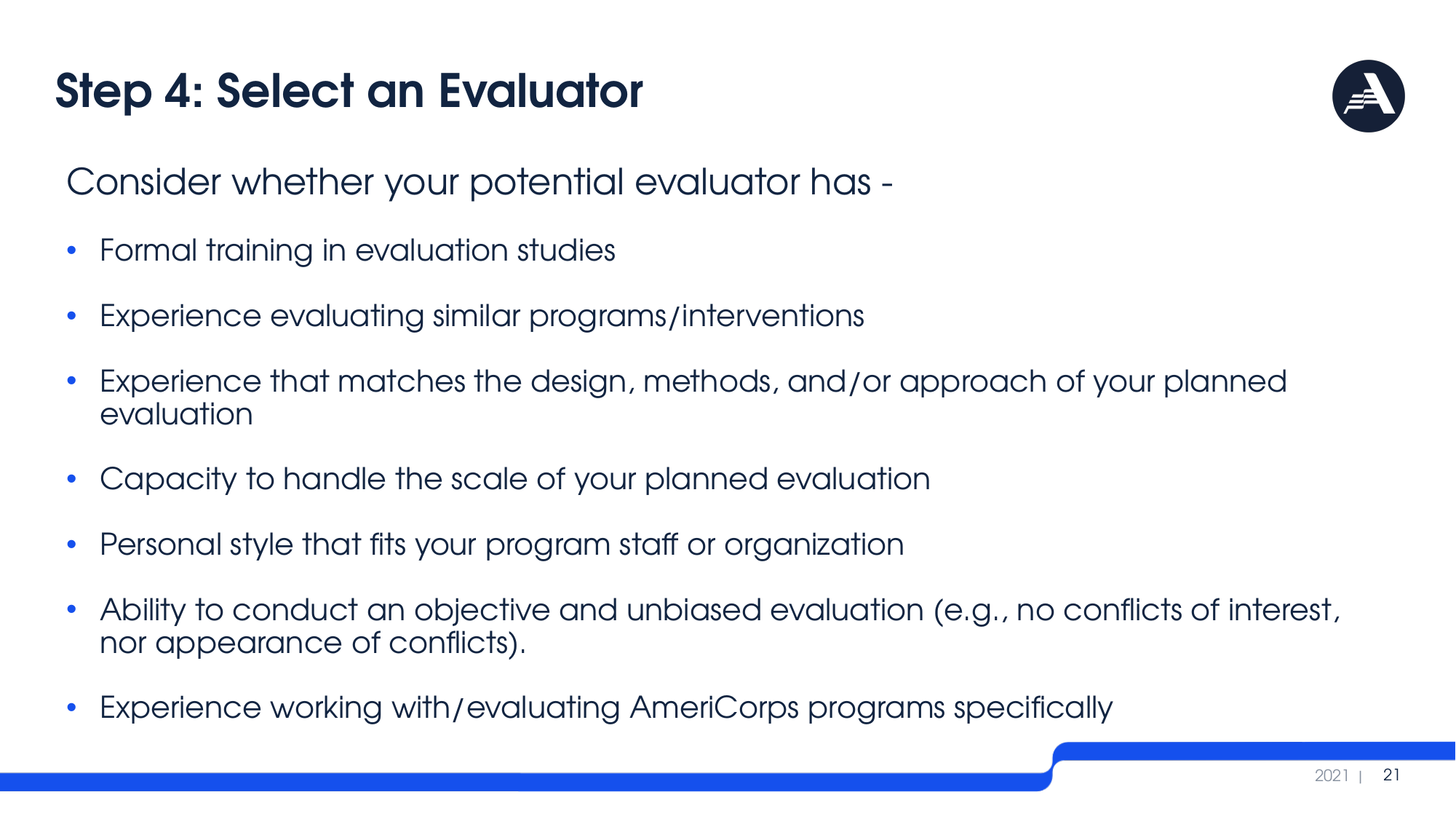

# Step 4: Select an Evaluator
Consider whether your potential evaluator has -
Formal training in evaluation studies
Experience evaluating similar programs/interventions
Experience that matches the design, methods, and/or approach of your planned evaluation
Capacity to handle the scale of your planned evaluation
Personal style that fits your program staff or organization
Ability to conduct an objective and unbiased evaluation (e.g., no conflicts of interest, nor appearance of conflicts).
Experience working with/evaluating AmeriCorps programs specifically

  21
2021  |